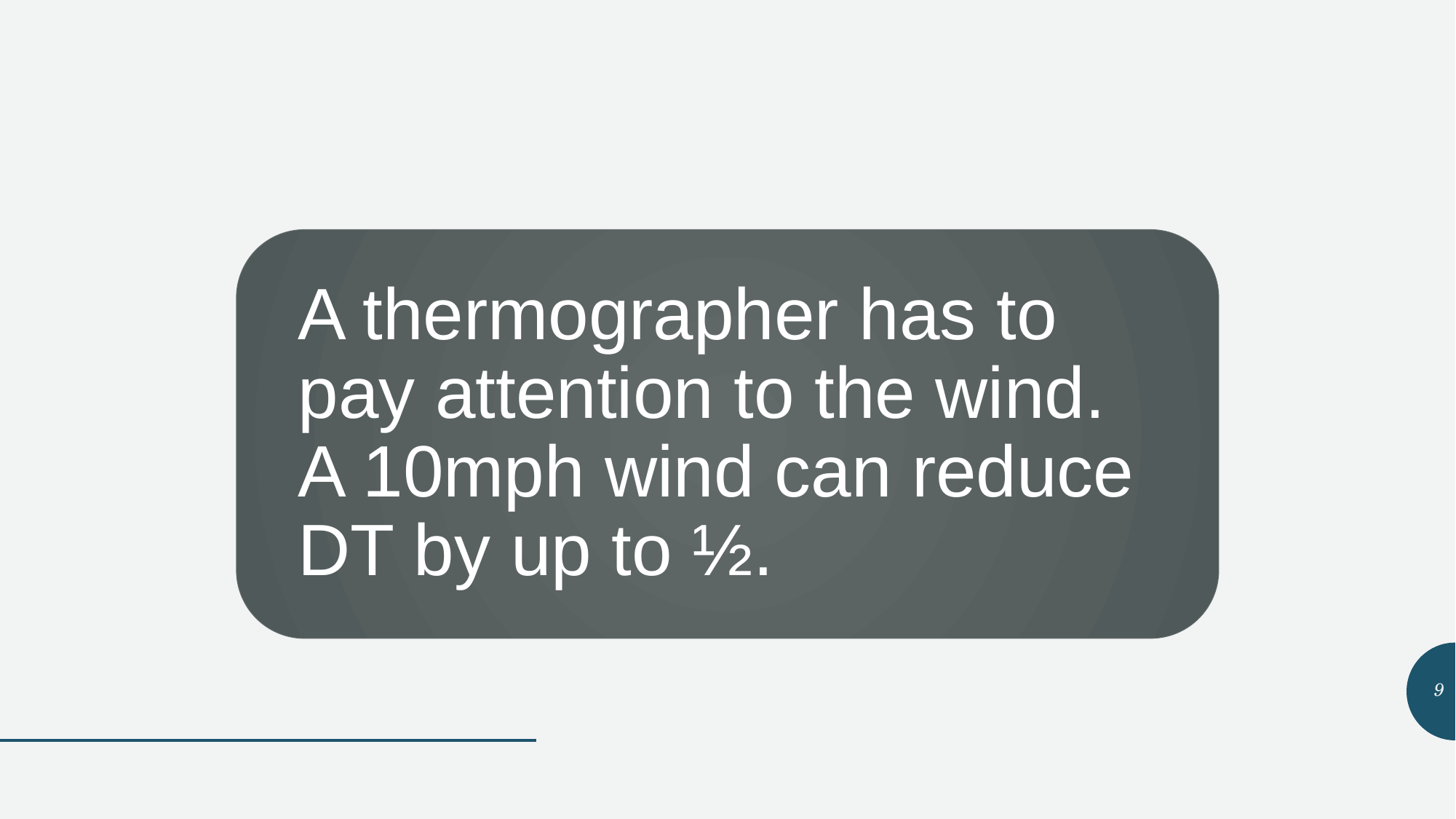

#
A thermographer has to pay attention to the wind.  A 10mph wind can reduce DT by up to ½.
9